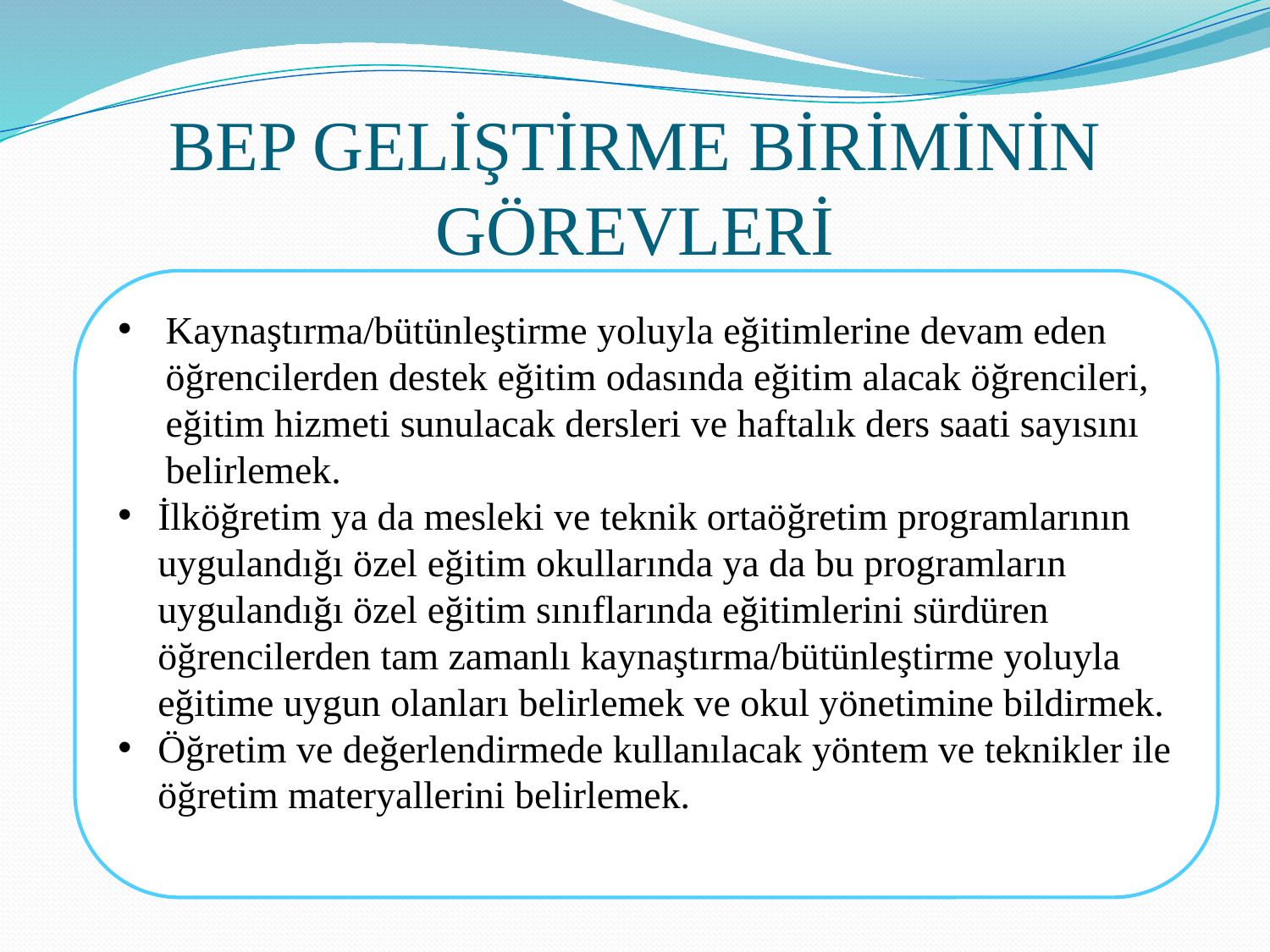

# BEP GELİŞTİRME BİRİMİNİN GÖREVLERİ
Kaynaştırma/bütünleştirme yoluyla eğitimlerine devam eden öğrencilerden destek eğitim odasında eğitim alacak öğrencileri, eğitim hizmeti sunulacak dersleri ve haftalık ders saati sayısını belirlemek.
İlköğretim ya da mesleki ve teknik ortaöğretim programlarının uygulandığı özel eğitim okullarında ya da bu programların uygulandığı özel eğitim sınıflarında eğitimlerini sürdüren öğrencilerden tam zamanlı kaynaştırma/bütünleştirme yoluyla eğitime uygun olanları belirlemek ve okul yönetimine bildirmek.
Öğretim ve değerlendirmede kullanılacak yöntem ve teknikler ile öğretim materyallerini belirlemek.